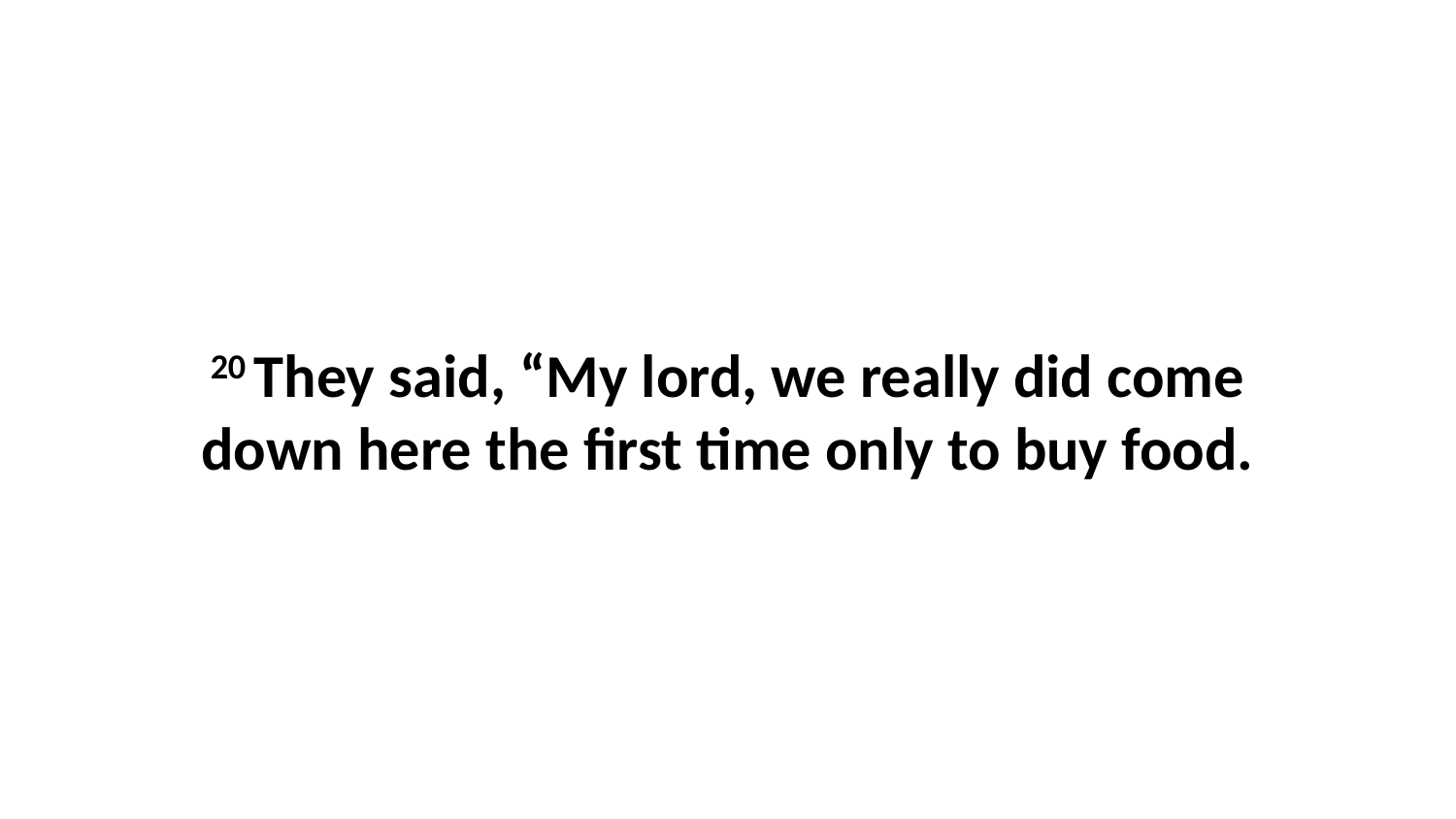

20 They said, “My lord, we really did come down here the first time only to buy food.